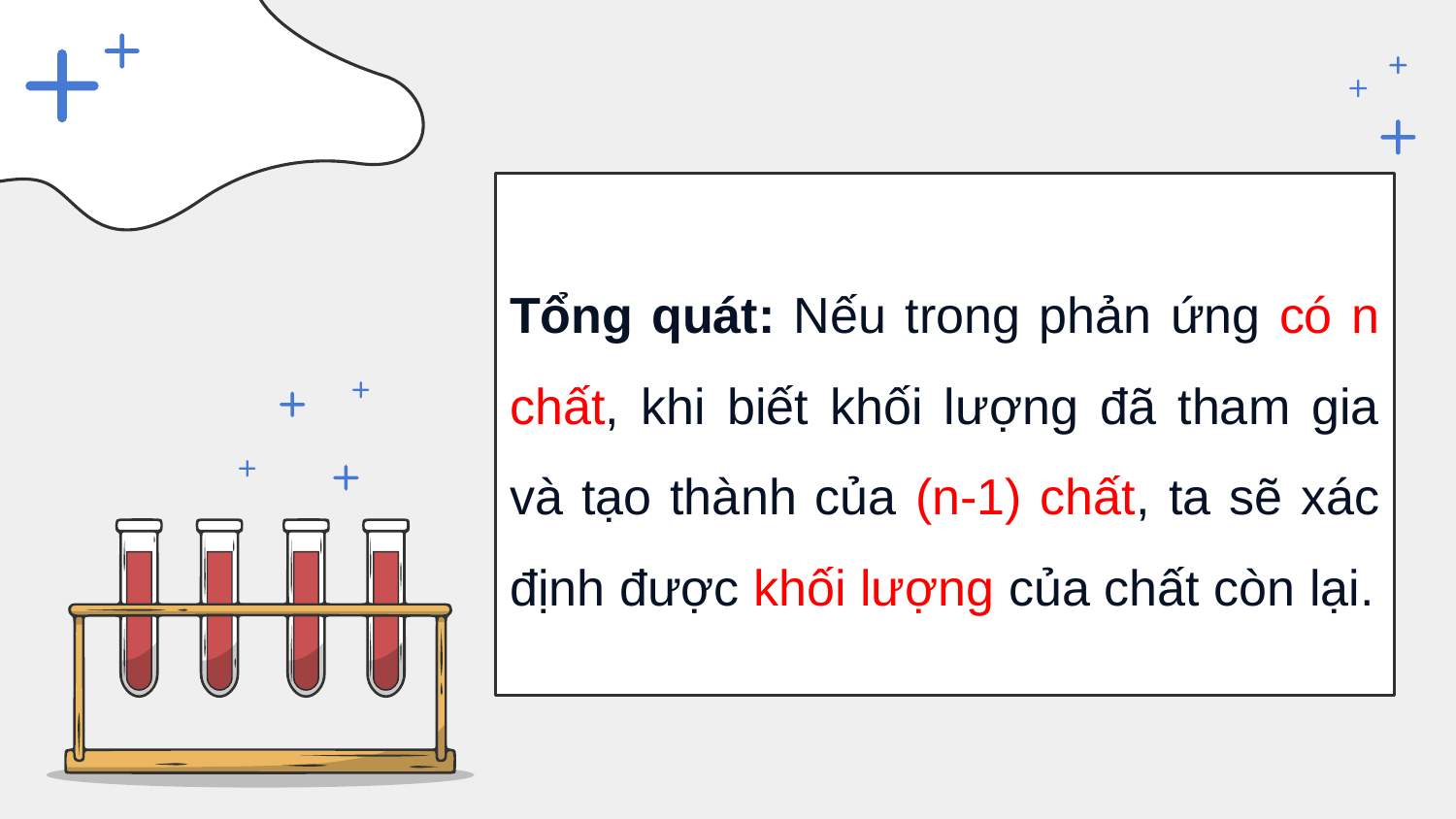

# Tổng quát: Nếu trong phản ứng có n chất, khi biết khối lượng đã tham gia và tạo thành của (n-1) chất, ta sẽ xác định được khối lượng của chất còn lại.